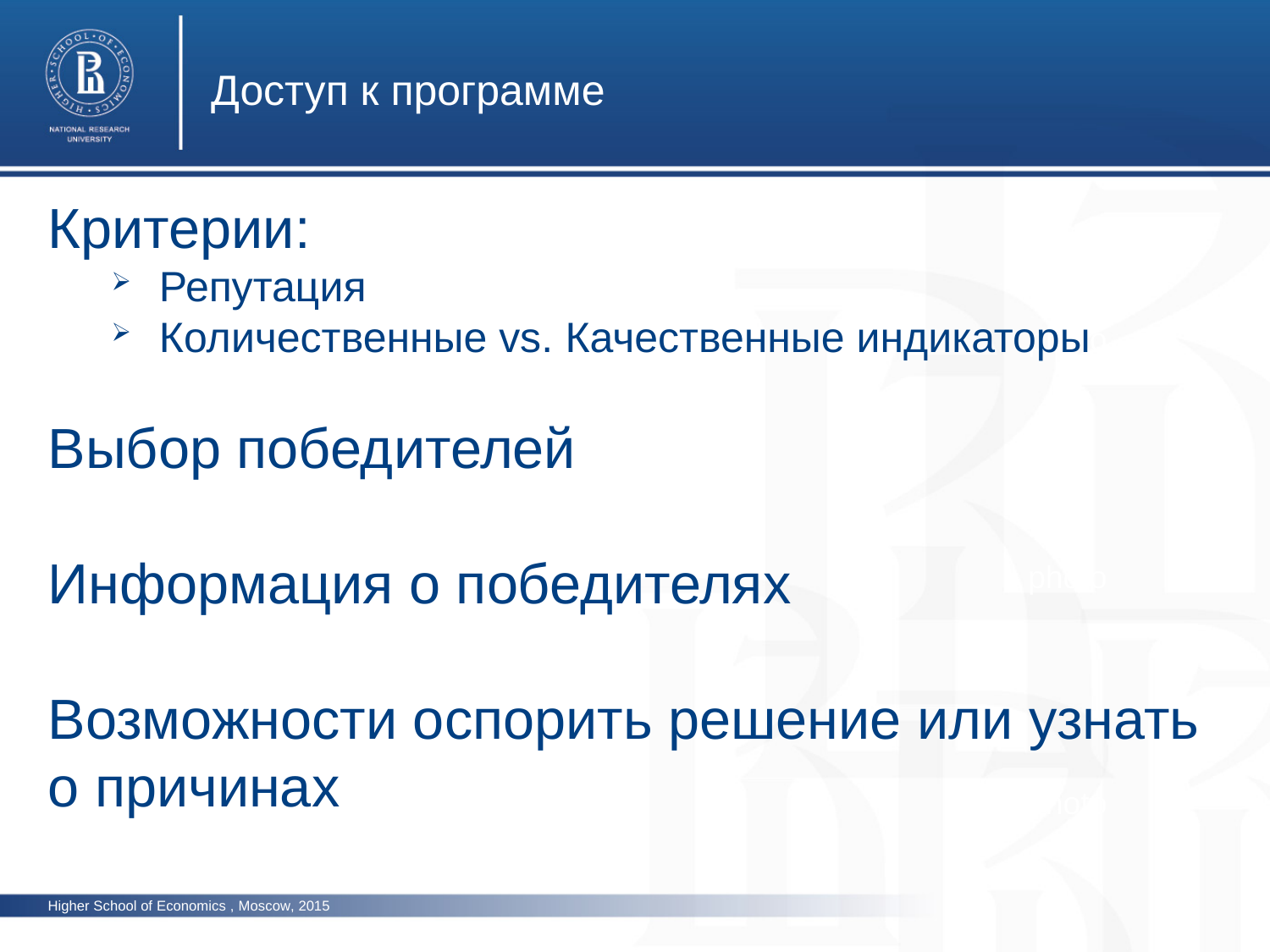

Доступ к программе
Критерии:
Репутация
Количественные vs. Качественные индикаторы

Выбор победителей

Информация о победителях

Возможности оспорить решение или узнать о причинах

photo
photo
photo
Higher School of Economics , Moscow, 2015